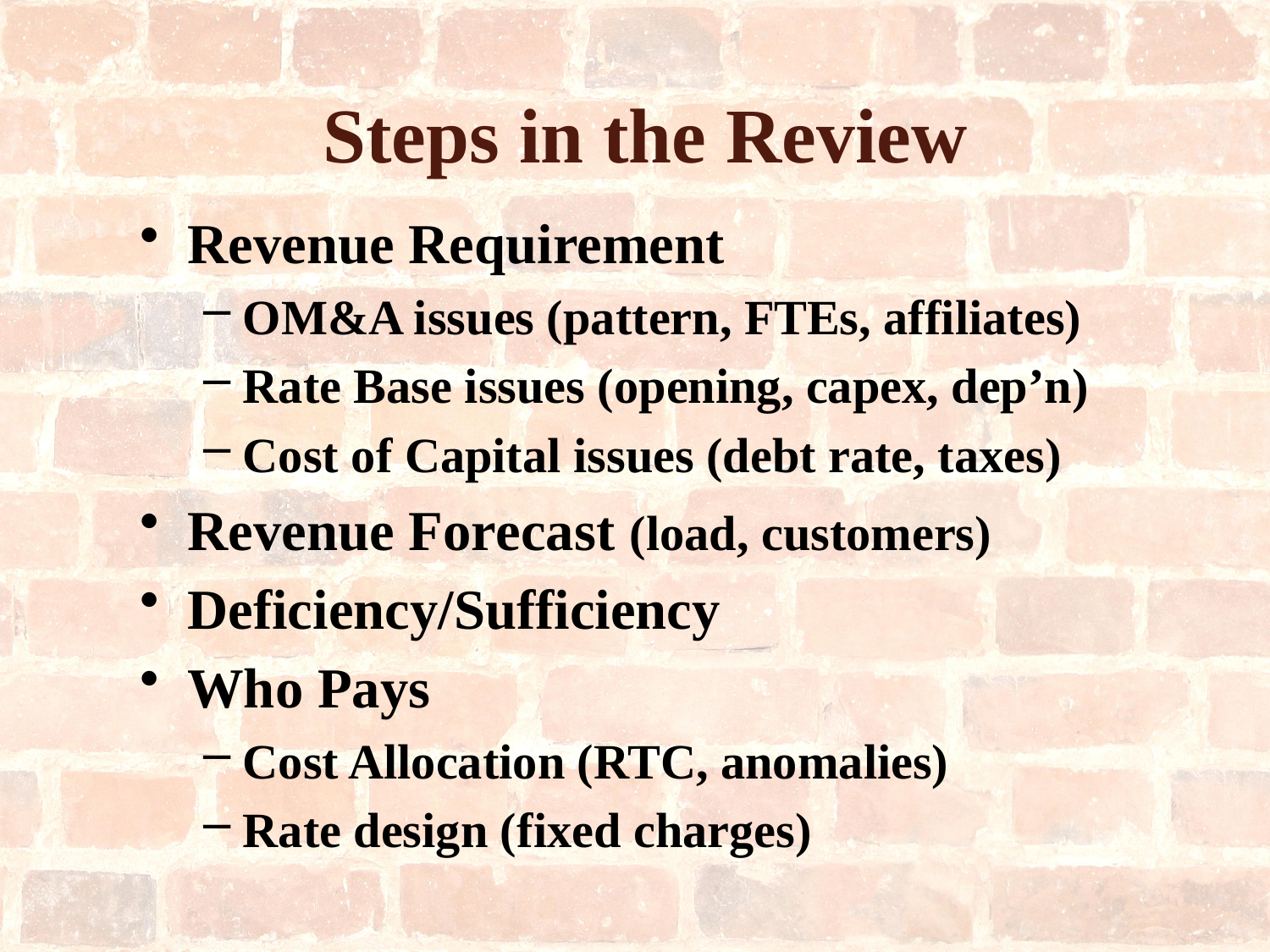

# Steps in the Review
Revenue Requirement
OM&A issues (pattern, FTEs, affiliates)
Rate Base issues (opening, capex, dep’n)
Cost of Capital issues (debt rate, taxes)
Revenue Forecast (load, customers)
Deficiency/Sufficiency
Who Pays
Cost Allocation (RTC, anomalies)
Rate design (fixed charges)